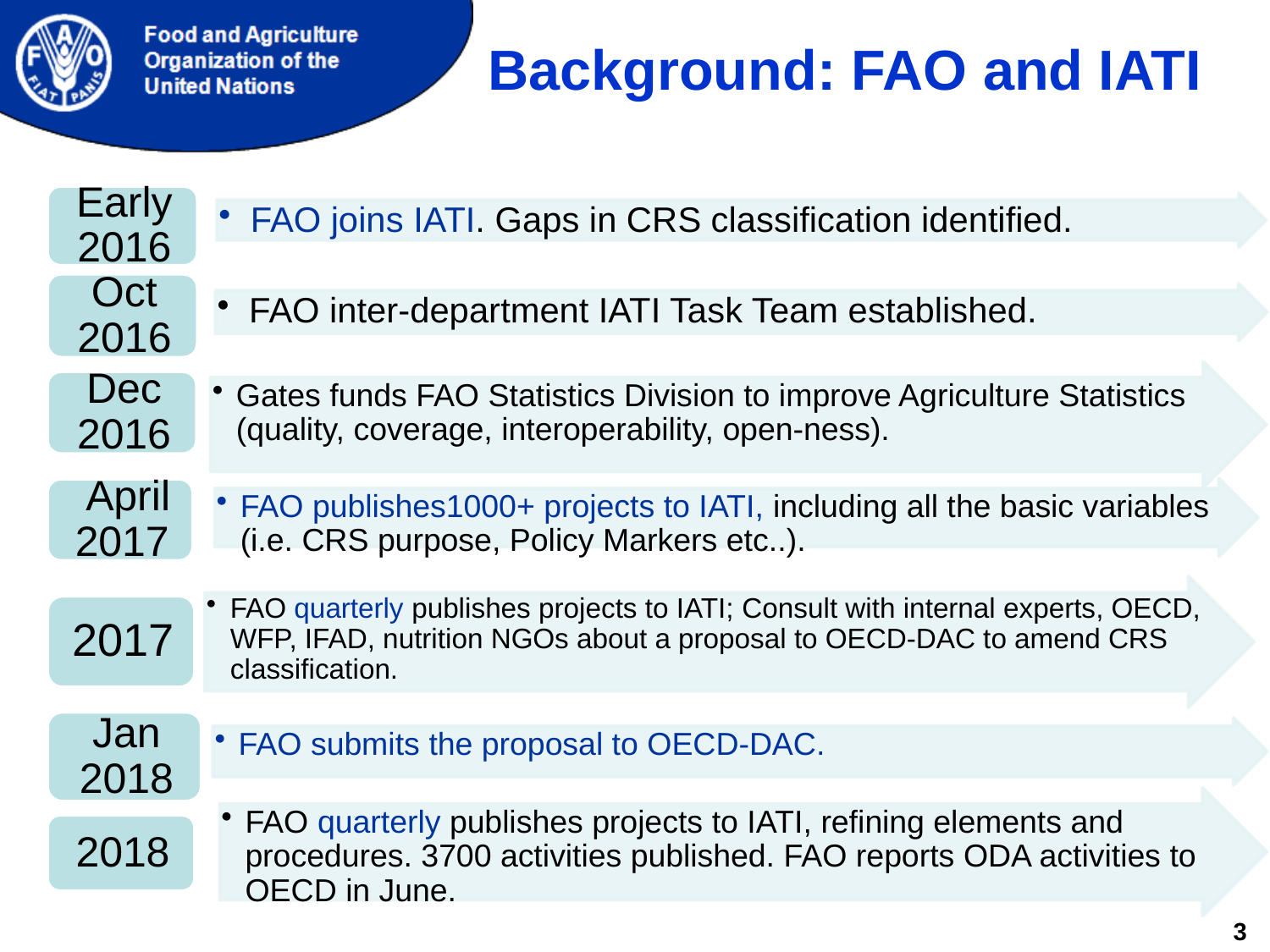

Background: FAO and IATI
FAO joins IATI. Gaps in CRS classification identified.
Early 2016
Gates funds FAO Statistics Division to improve Agriculture Statistics (quality, coverage, interoperability, open-ness).
Oct 2016
FAO inter-department IATI Task Team established.
Dec 2016
FAO publishes1000+ projects to IATI, including all the basic variables (i.e. CRS purpose, Policy Markers etc..).

 April 2017
FAO quarterly publishes projects to IATI; Consult with internal experts, OECD, WFP, IFAD, nutrition NGOs about a proposal to OECD-DAC to amend CRS classification.
2017
FAO submits the proposal to OECD-DAC.

Jan 2018
FAO quarterly publishes projects to IATI, refining elements and procedures. 3700 activities published. FAO reports ODA activities to OECD in June.
2018

3